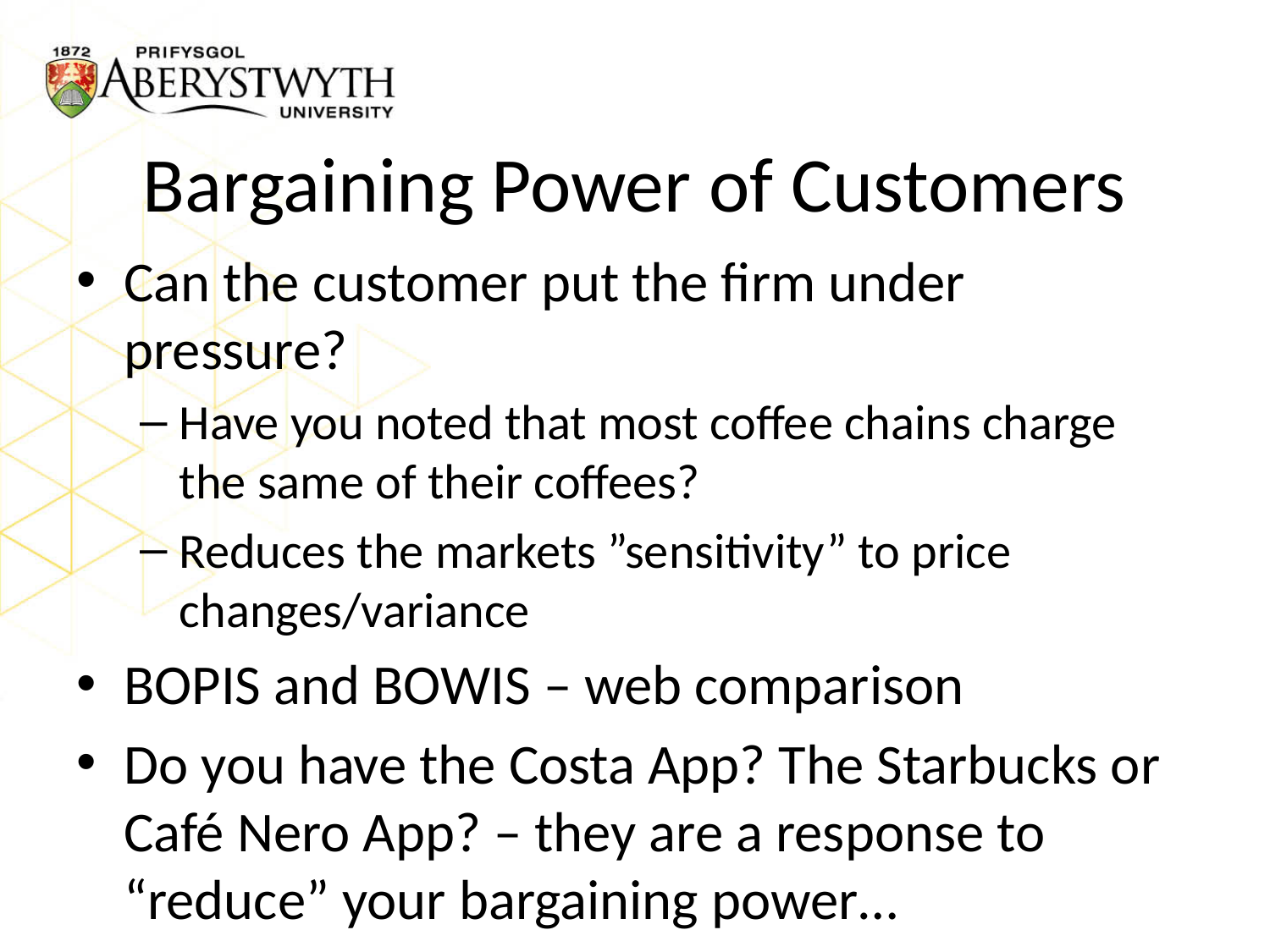

# Bargaining Power of Customers
How many buyers in the market, and how many firms?
Who owns the distribution mechanisms?
Buyer switching costs (time, energy, money, stress…)
iOS to Android = low
Windows to OSX = medium
VAG to Tesla = High
Buyer price sensitivity
iPhone contracts 2016 vs 2019
Can the customer put the firm under pressure?
Have you noted that most coffee chains charge the same of their coffees?
Reduces the markets ”sensitivity” to price changes/variance
BOPIS and BOWIS – web comparison
Do you have the Costa App? The Starbucks or Café Nero App? – they are a response to “reduce” your bargaining power…